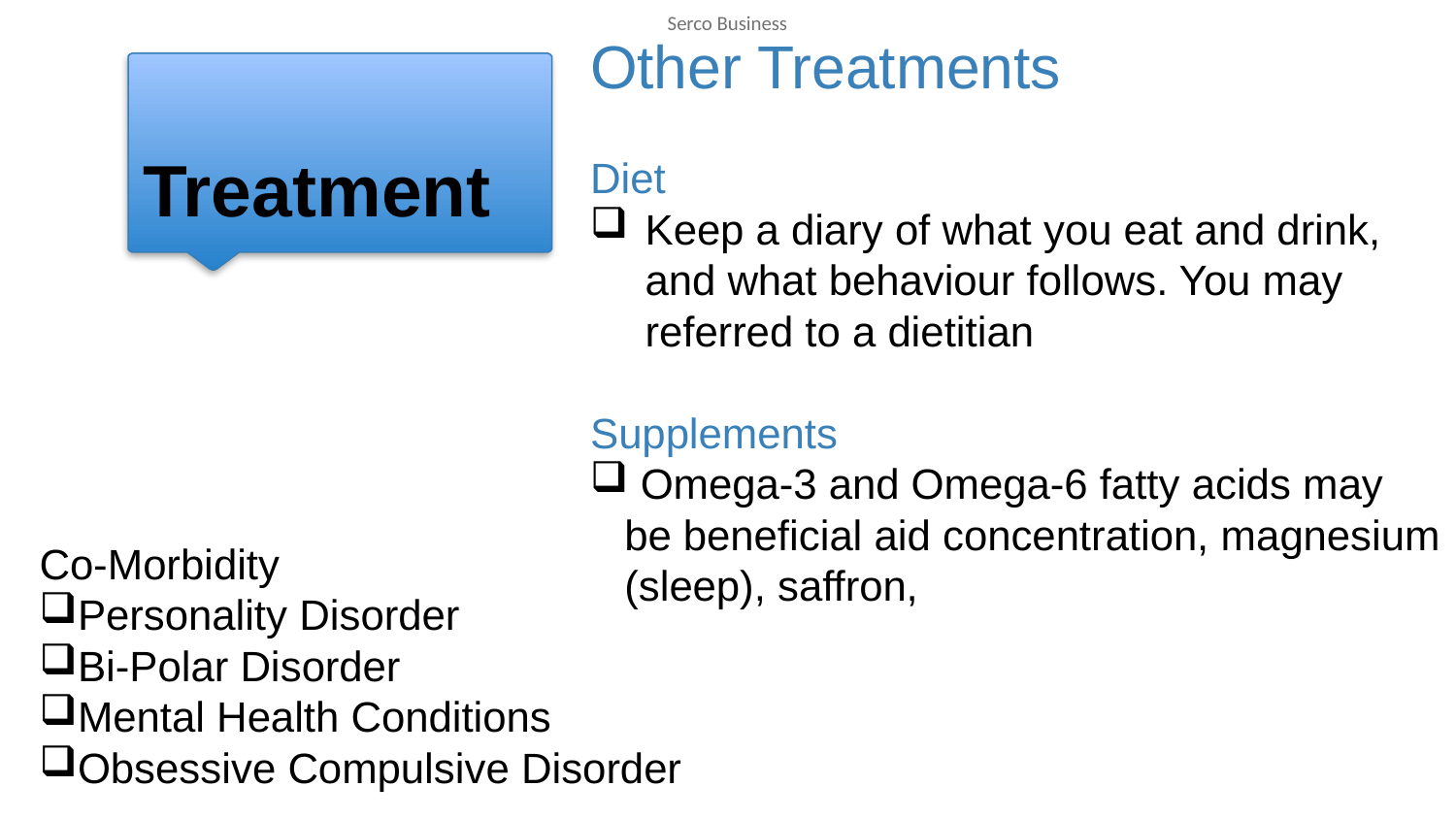

Other Treatments

Diet
Keep a diary of what you eat and drink, and what behaviour follows. You may referred to a dietitian

Supplements
 Omega-3 and Omega-6 fatty acids may be beneficial aid concentration, magnesium (sleep), saffron,

# Treatment
Co-Morbidity
Personality Disorder
Bi-Polar Disorder
Mental Health Conditions
Obsessive Compulsive Disorder